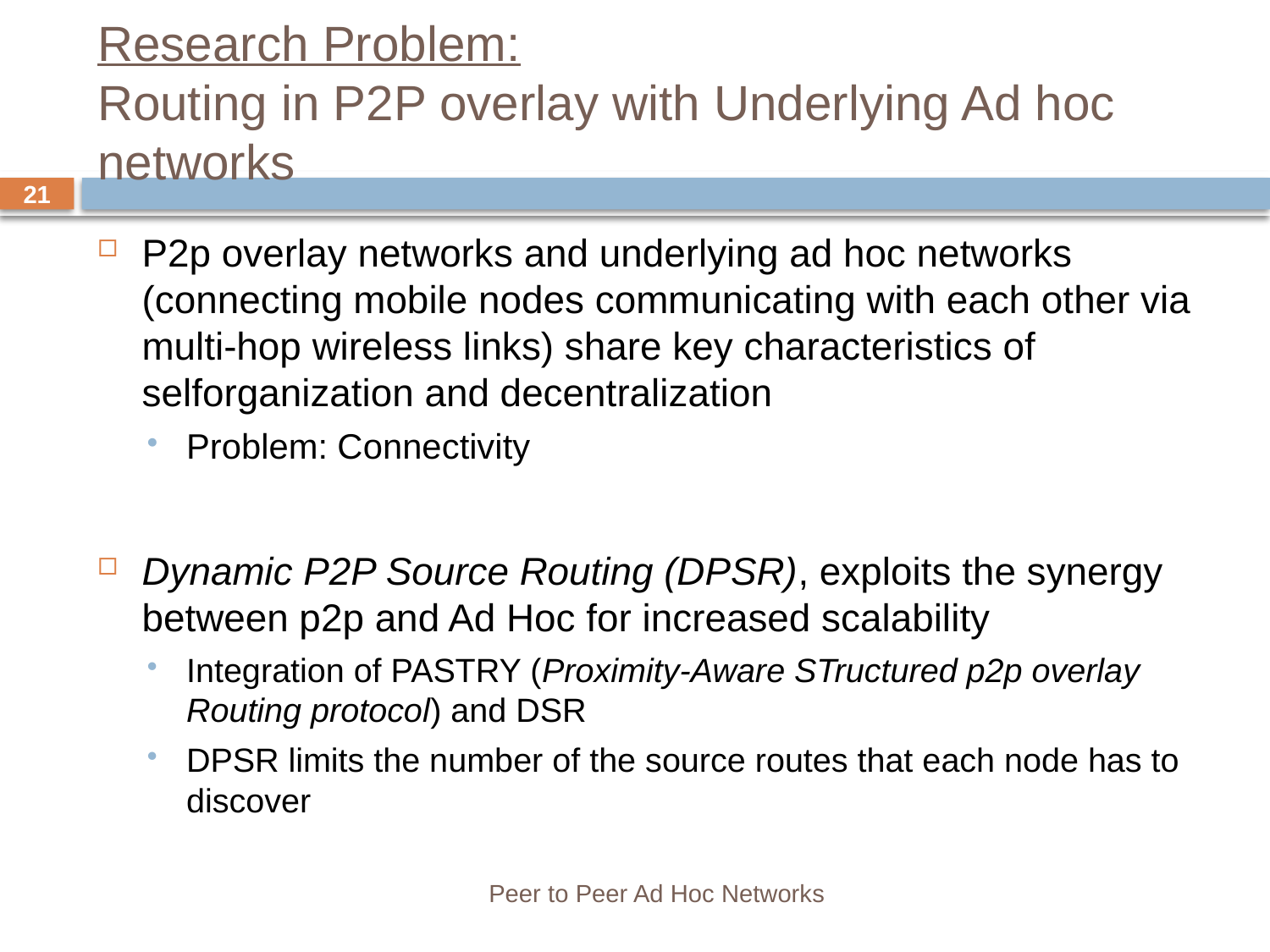

# Research Problem: Routing in P2P overlay with Underlying Ad hoc networks
21
P2p overlay networks and underlying ad hoc networks (connecting mobile nodes communicating with each other via multi-hop wireless links) share key characteristics of selforganization and decentralization
Problem: Connectivity

Dynamic P2P Source Routing (DPSR), exploits the synergy between p2p and Ad Hoc for increased scalability
Integration of PASTRY (Proximity-Aware STructured p2p overlay Routing protocol) and DSR
DPSR limits the number of the source routes that each node has to discover
Peer to Peer Ad Hoc Networks